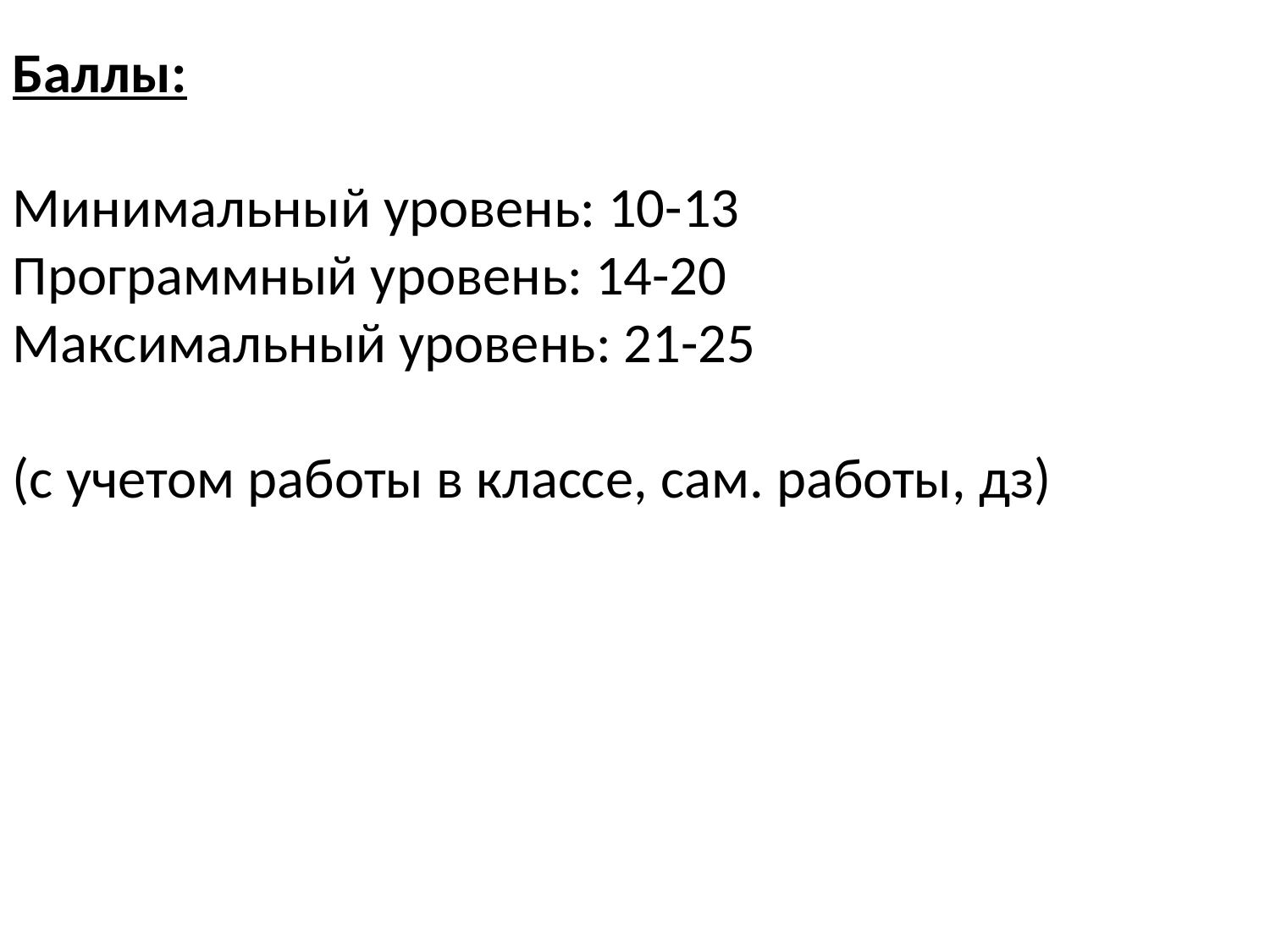

Баллы:

Минимальный уровень: 10-13
Программный уровень: 14-20
Максимальный уровень: 21-25

(с учетом работы в классе, сам. работы, дз)